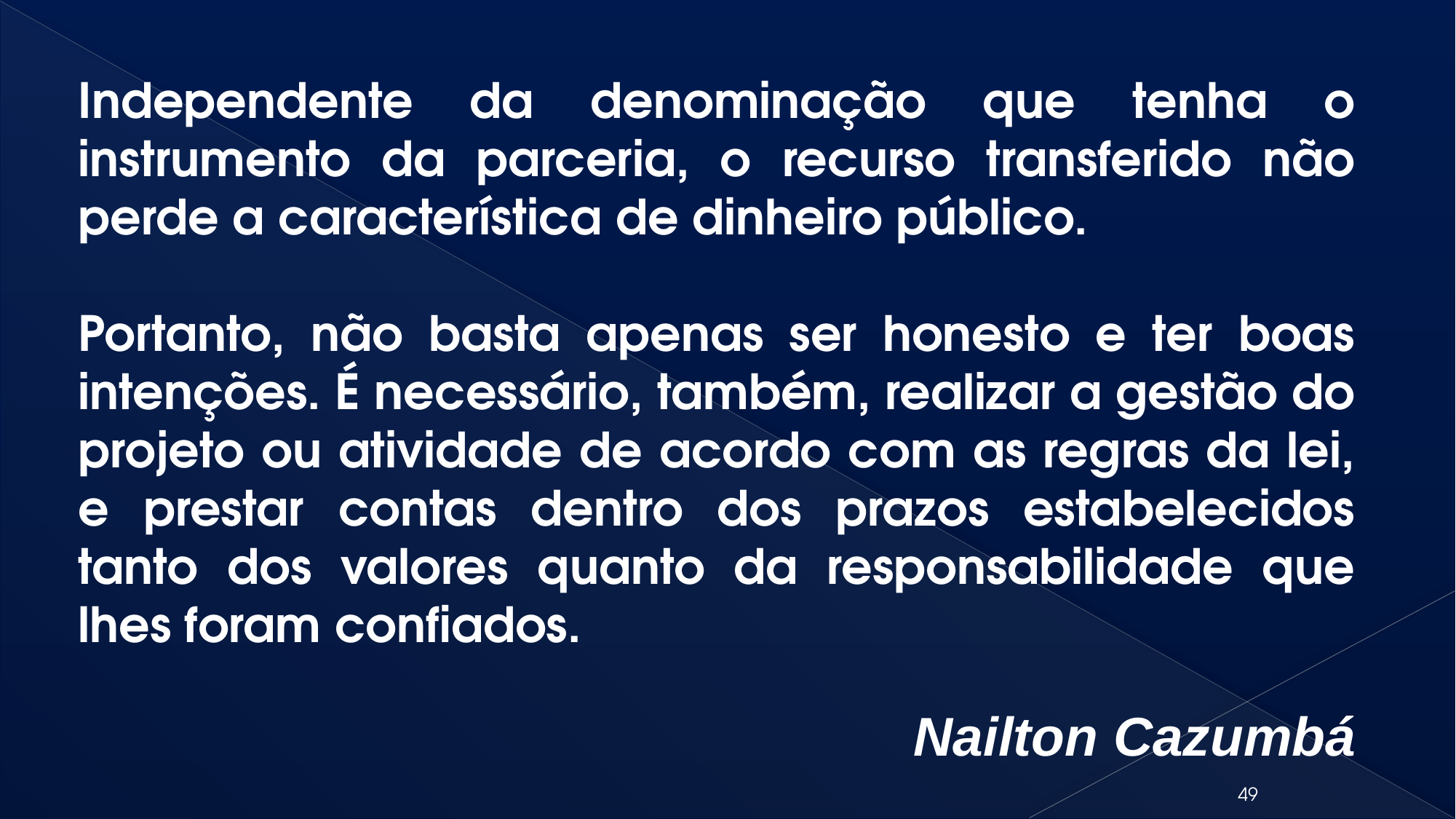

Independente da denominação que tenha o instrumento da parceria, o recurso transferido não perde a característica de dinheiro público.

Portanto, não basta apenas ser honesto e ter boas intenções. É necessário, também, realizar a gestão do projeto ou atividade de acordo com as regras da lei, e prestar contas dentro dos prazos estabelecidos tanto dos valores quanto da responsabilidade que lhes foram confiados.
Nailton Cazumbá
49